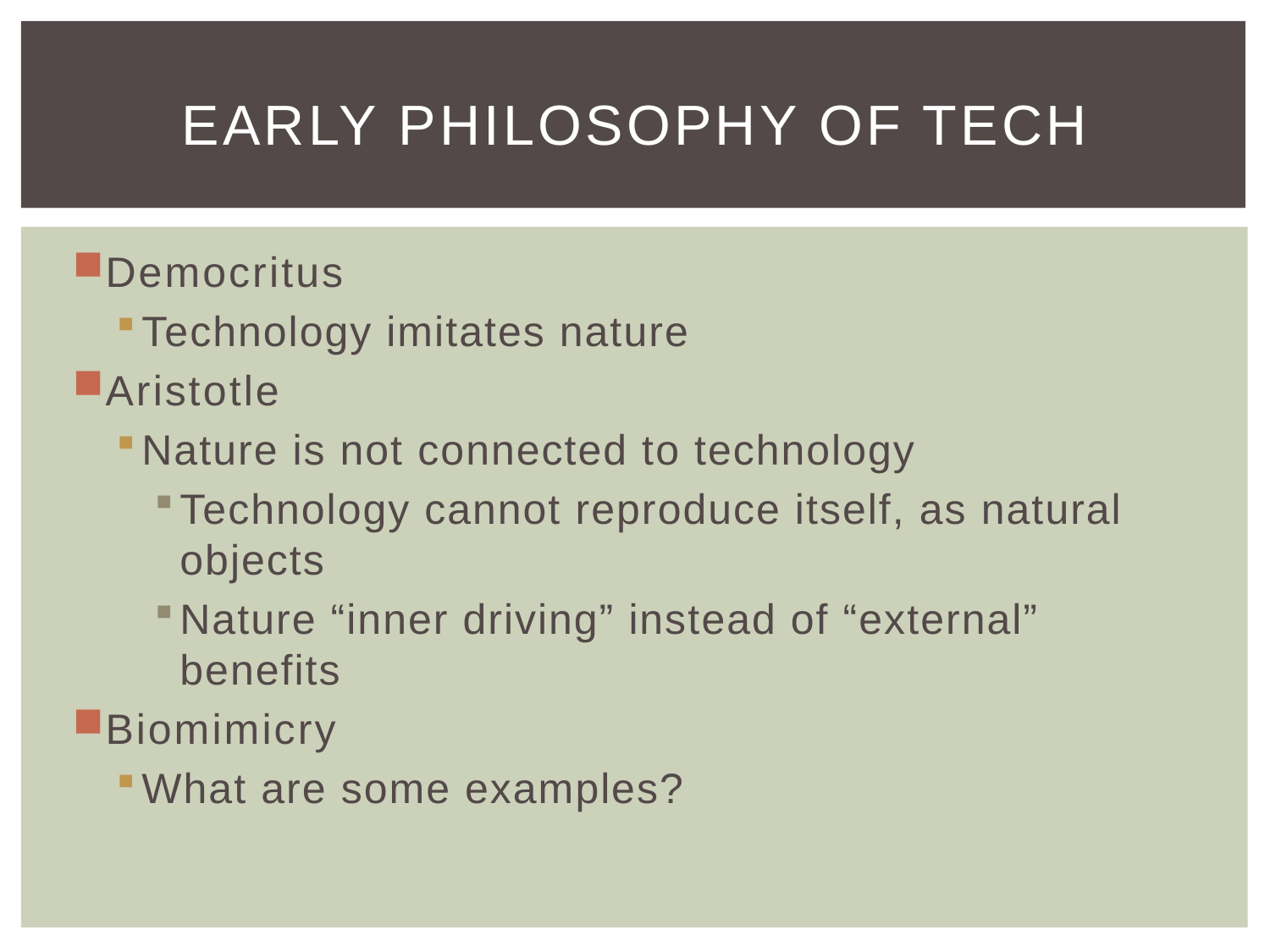

# Early Philosophy of Tech
Democritus
Technology imitates nature
Aristotle
Nature is not connected to technology
Technology cannot reproduce itself, as natural objects
Nature “inner driving” instead of “external” benefits
Biomimicry
What are some examples?